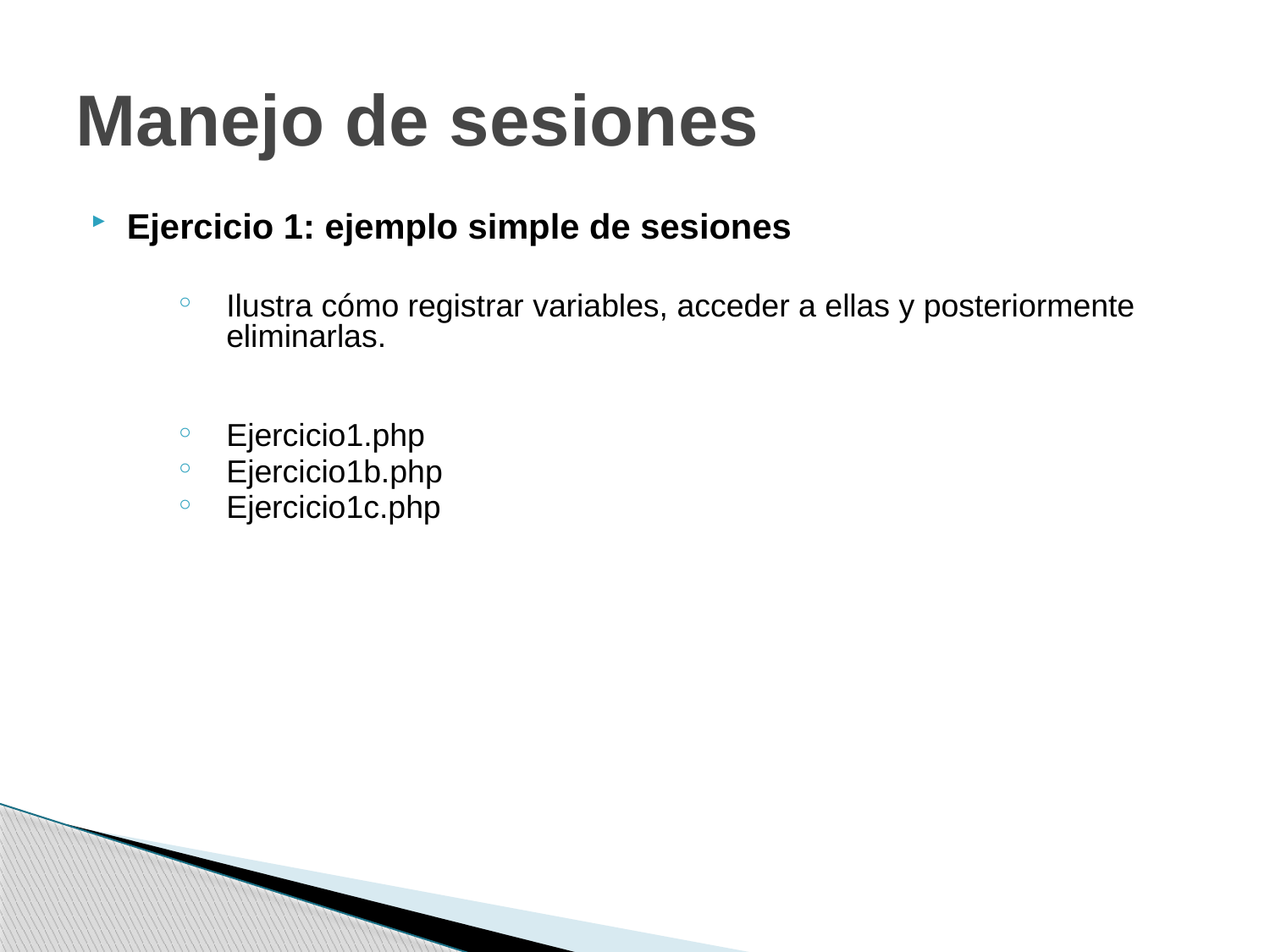

# Manejo de sesiones
Ejercicio 1: ejemplo simple de sesiones

Ilustra cómo registrar variables, acceder a ellas y posteriormente eliminarlas.

Ejercicio1.php
Ejercicio1b.php
Ejercicio1c.php